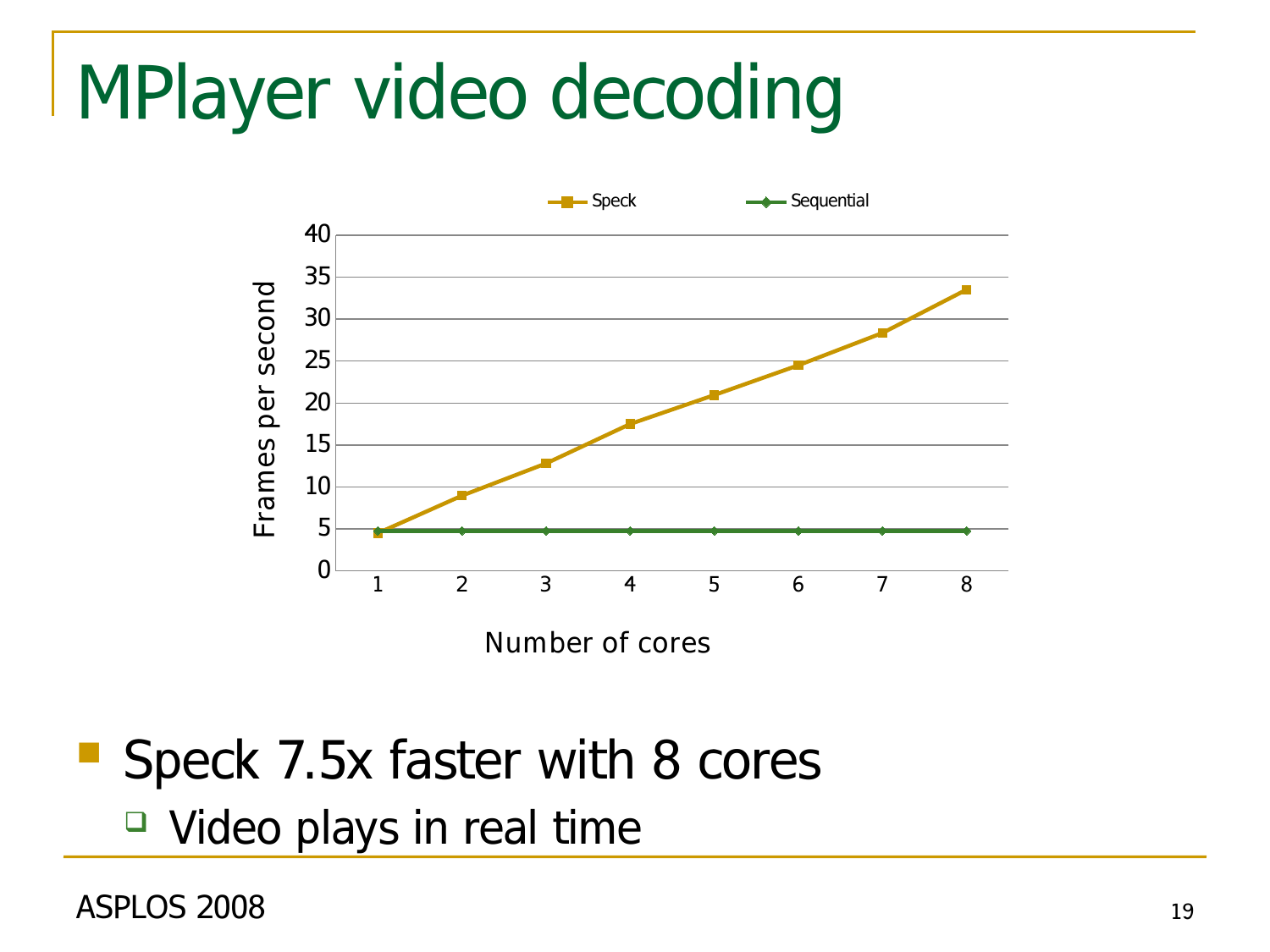

# MPlayer video decoding

### Chart: Number of cores

| Category | Speck | Sequential |
|---|---|---|
Speck 7.5x faster with 8 cores
Video plays in real time
19
ASPLOS 2008